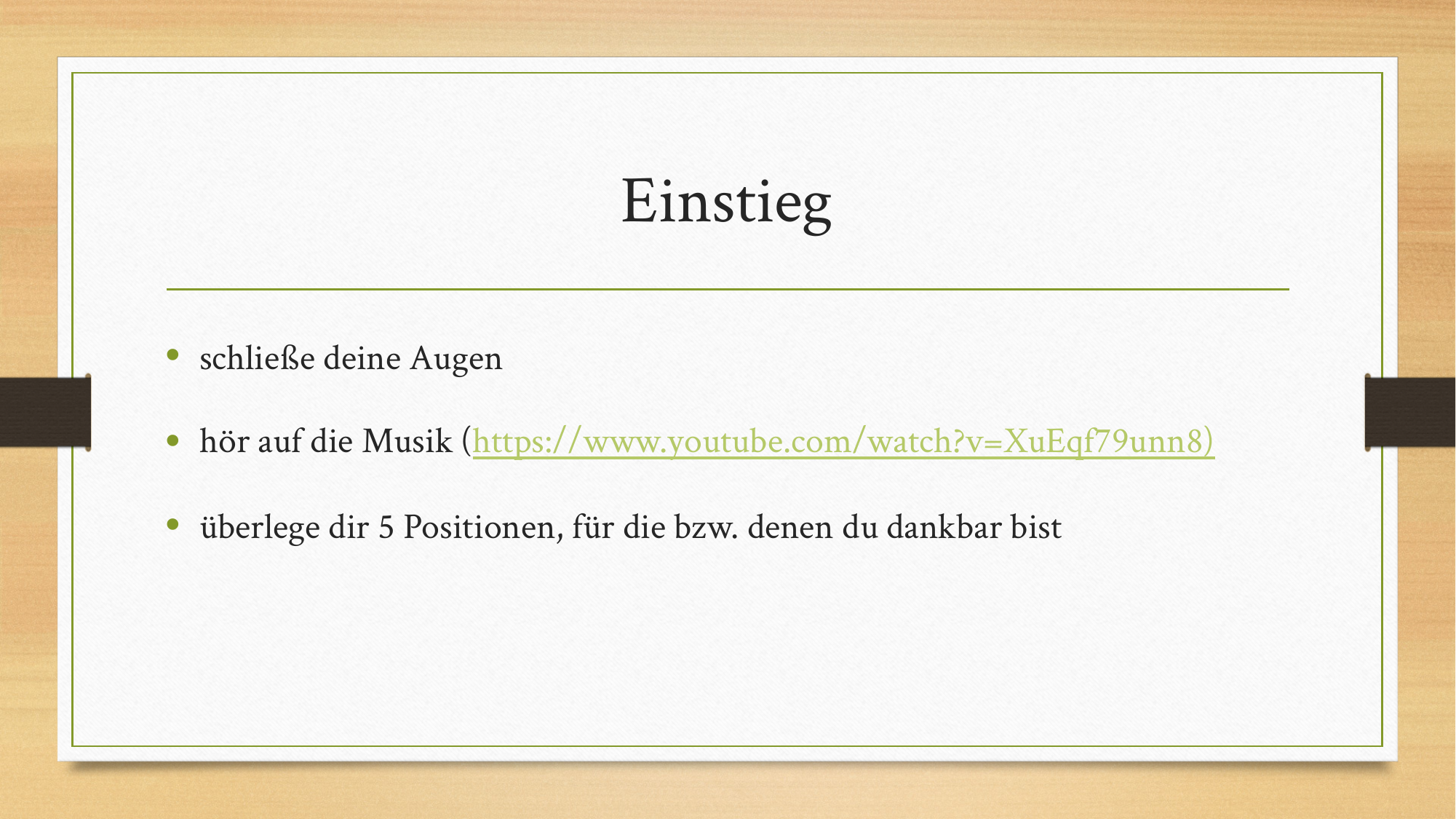

# Einstieg
schließe deine Augen
hör auf die Musik (https://www.youtube.com/watch?v=XuEqf79unn8)
überlege dir 5 Positionen, für die bzw. denen du dankbar bist